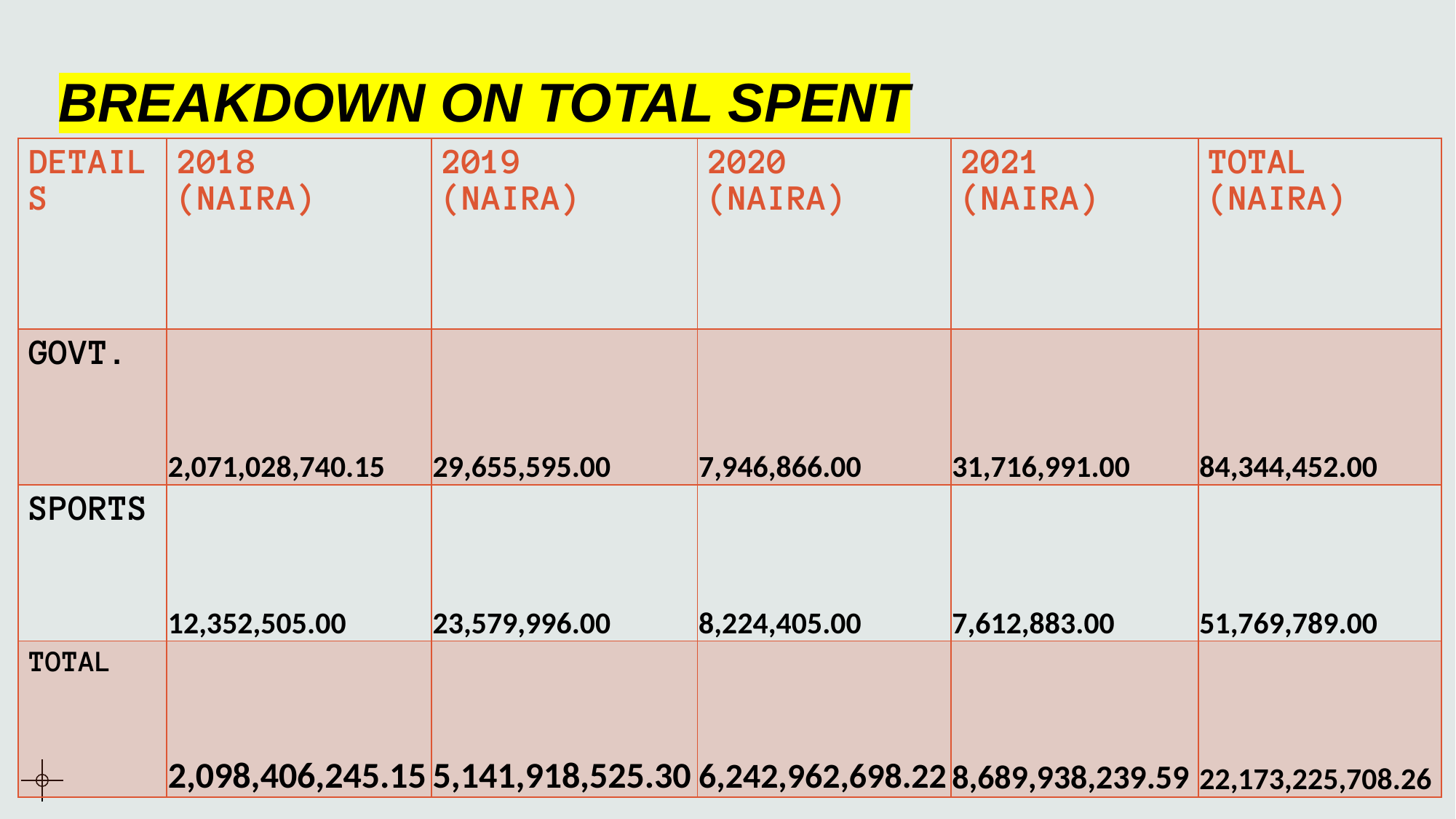

# BREAKDOWN ON TOTAL SPENT
| DETAILS | 2018 (NAIRA) | 2019 (NAIRA) | 2020 (NAIRA) | 2021 (NAIRA) | TOTAL (NAIRA) |
| --- | --- | --- | --- | --- | --- |
| GOVT. | 2,071,028,740.15 | 29,655,595.00 | 7,946,866.00 | 31,716,991.00 | 84,344,452.00 |
| SPORTS | 12,352,505.00 | 23,579,996.00 | 8,224,405.00 | 7,612,883.00 | 51,769,789.00 |
| TOTAL | 2,098,406,245.15 | 5,141,918,525.30 | 6,242,962,698.22 | 8,689,938,239.59 | 22,173,225,708.26 |